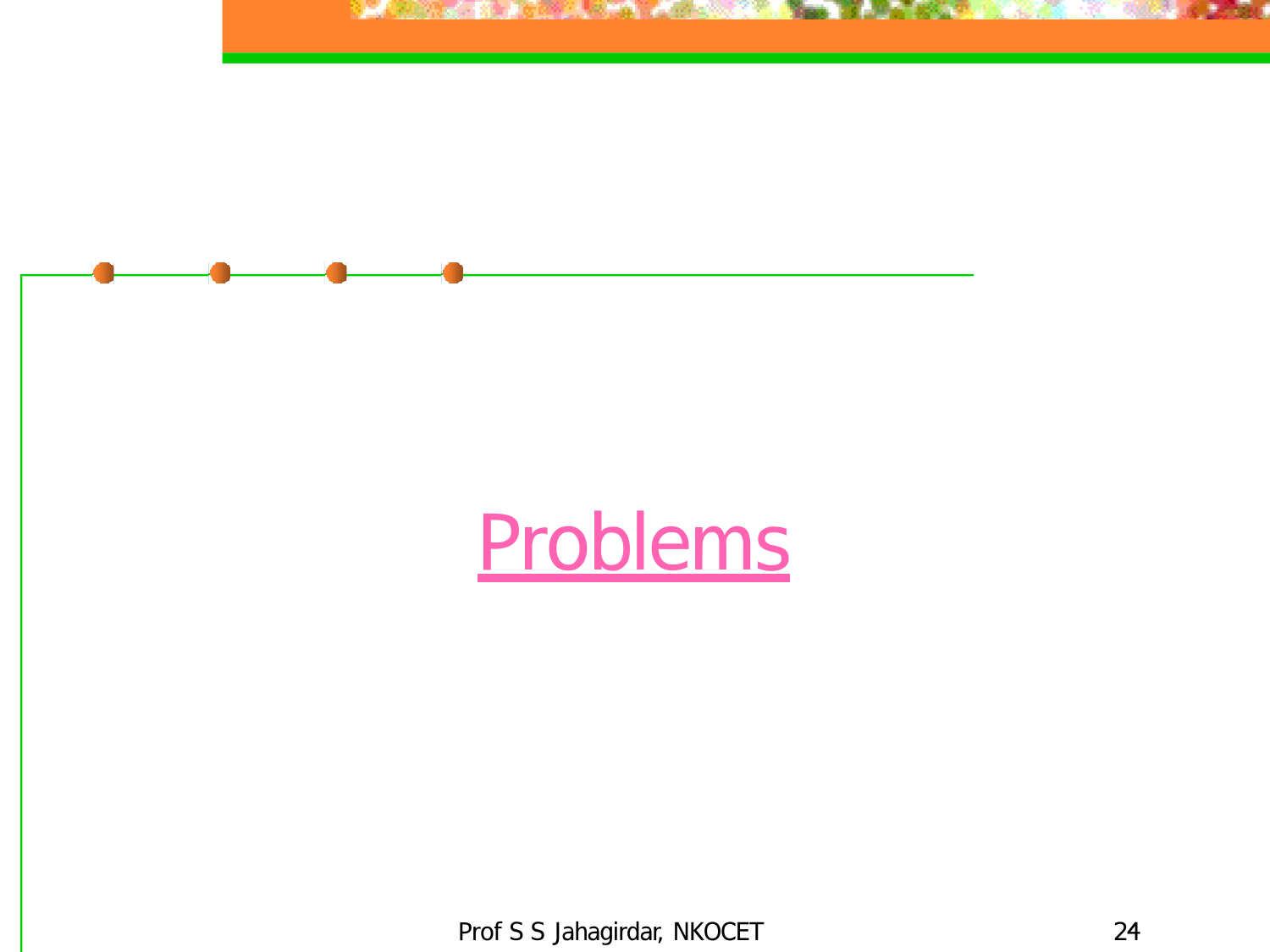

# Problems
Prof S S Jahagirdar, NKOCET
24